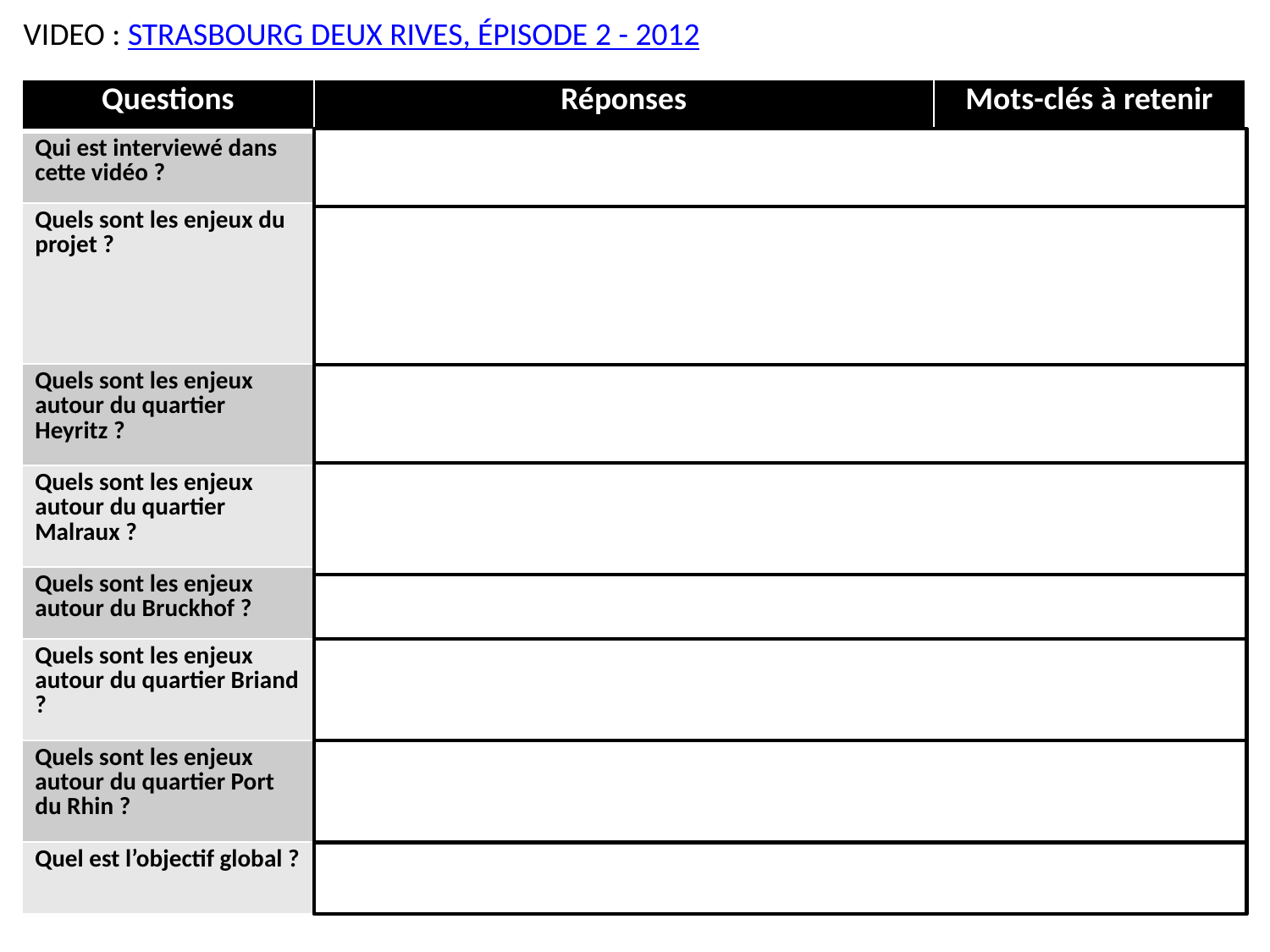

VIDEO : STRASBOURG DEUX RIVES, ÉPISODE 2 - 2012
| Questions | Réponses | Mots-clés à retenir |
| --- | --- | --- |
| Qui est interviewé dans cette vidéo ? | Des acteurs de la mairie de Strasbourg dont Roland Ries, maire de la ville de Strasbourg. |  |
| Quels sont les enjeux du projet ? | Projets immobiliers, bureaux, logements, commerces Une « nouvelle-ville » tournée vers la frontière | Nouvelle-ville Territoire européen Nouveau centre Agglomération transfrontalière |
| Quels sont les enjeux autour du quartier Heyritz ? | Volonté de repenser le lien entre la ville et la nature : parcs, présence de l’eau… | Développement durable |
| Quels sont les enjeux autour du quartier Malraux ? | Lieux charnière qui mixe des logements, des commerces et des « ruches artistiques » | Restructuration urbaine |
| Quels sont les enjeux autour du Bruckhof ? | Grande densité de logements | Habiter la ville |
| Quels sont les enjeux autour du quartier Briand ? | Le long de la ligne de tramway vers Strasbourg avec des propriétaires/locataires transfrontaliers. | Transports en commun Projet social |
| Quels sont les enjeux autour du quartier Port du Rhin ? | Bout du projet, sur le Rhin. |  |
| Quel est l’objectif global ? | Créer une synergie des systèmes pour intégrer les deux parties du Rhin. | Systèmes urbains Intégration |